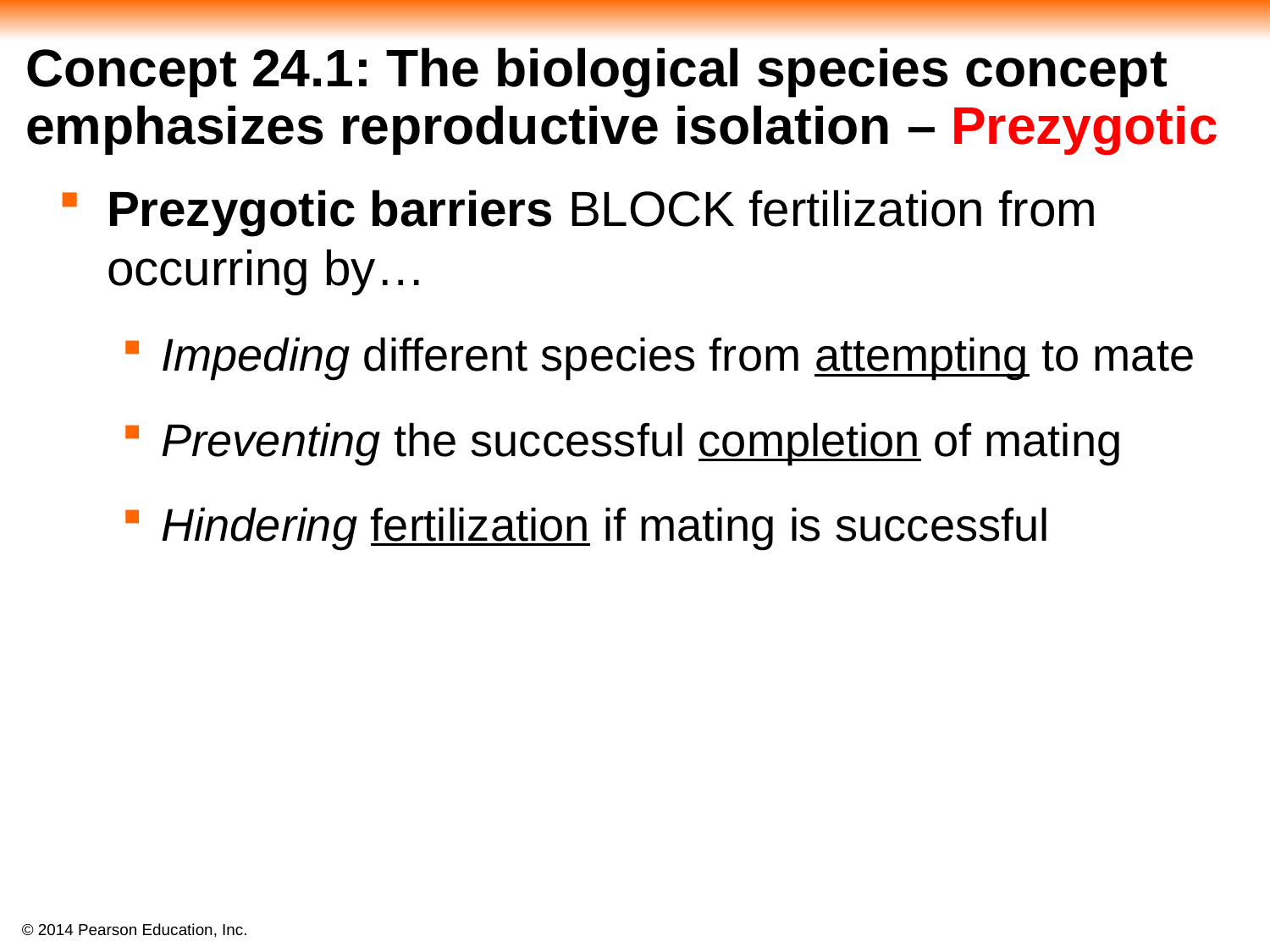

# Concept 24.1: The biological species concept emphasizes reproductive isolation – Prezygotic
Prezygotic barriers BLOCK fertilization from occurring by…
Impeding different species from attempting to mate
Preventing the successful completion of mating
Hindering fertilization if mating is successful